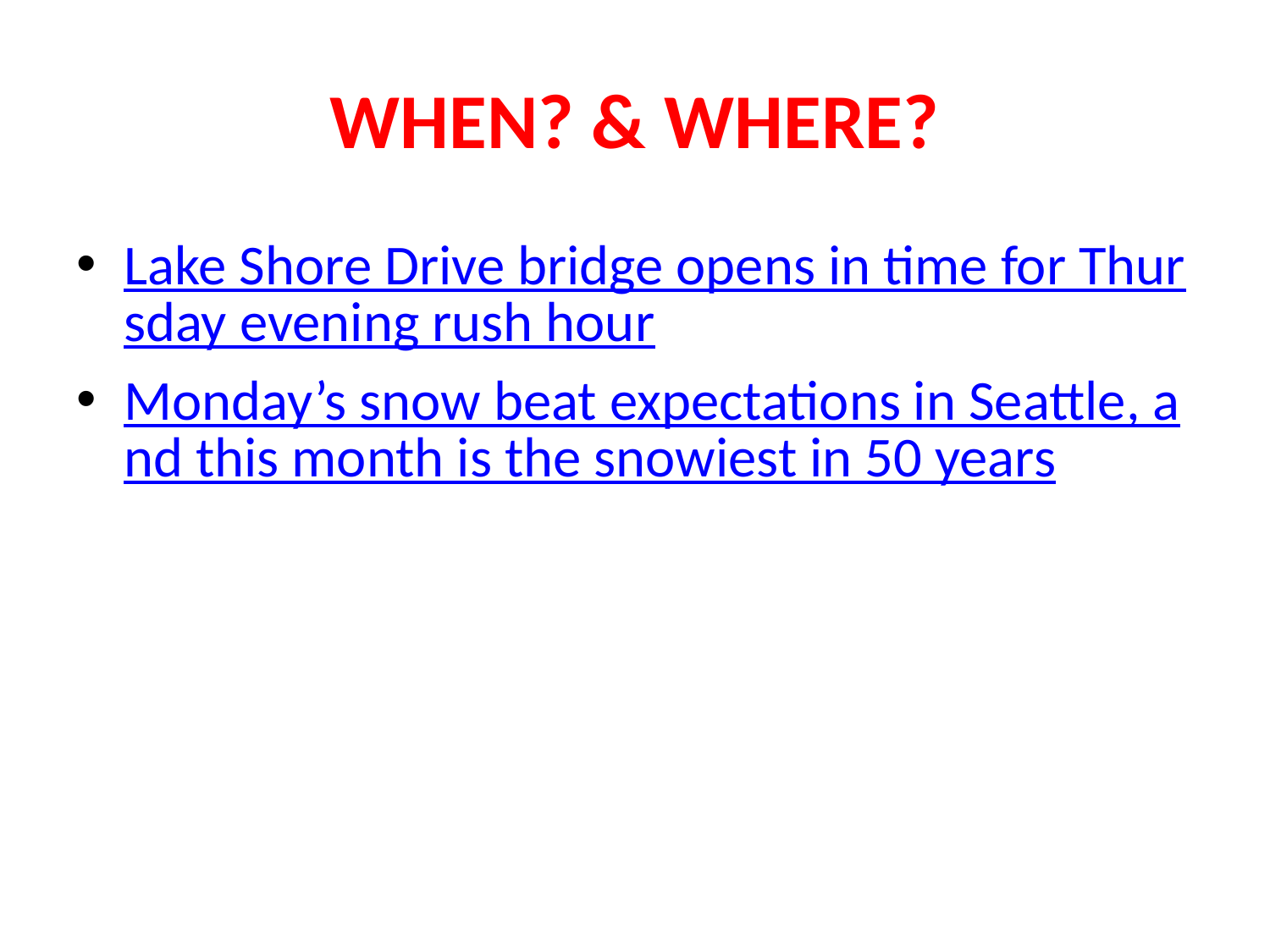

# WHEN? & WHERE?
Lake Shore Drive bridge opens in time for Thursday evening rush hour
Monday’s snow beat expectations in Seattle, and this month is the snowiest in 50 years